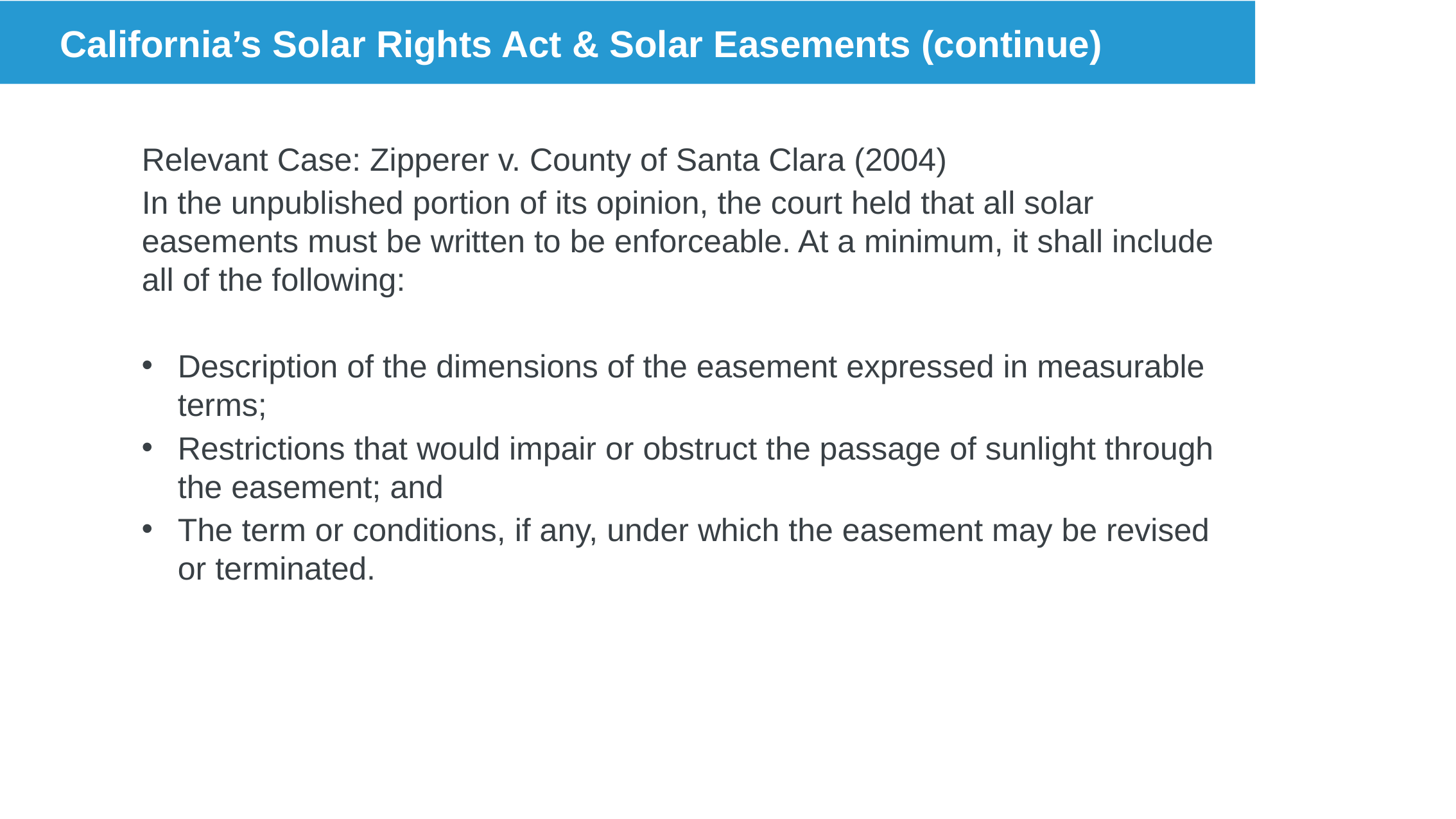

# California’s Solar Rights Act & Solar Easements (continue)
Relevant Case: Zipperer v. County of Santa Clara (2004)
In the unpublished portion of its opinion, the court held that all solar easements must be written to be enforceable. At a minimum, it shall include all of the following:

Description of the dimensions of the easement expressed in measurable terms;
Restrictions that would impair or obstruct the passage of sunlight through the easement; and
The term or conditions, if any, under which the easement may be revised or terminated.